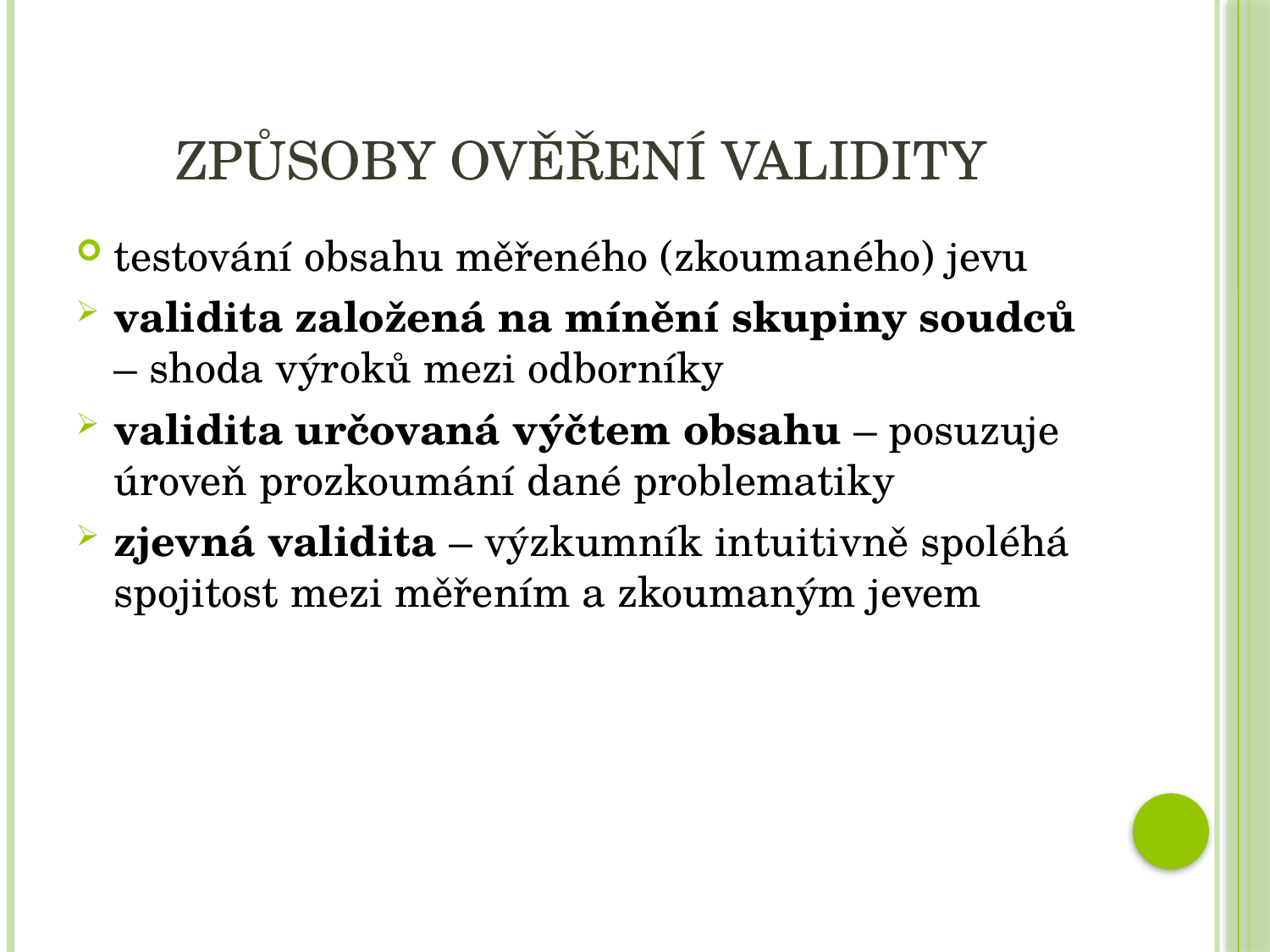

# Způsoby ověření validity
testování obsahu měřeného (zkoumaného) jevu
validita založená na mínění skupiny soudců – shoda výroků mezi odborníky
validita určovaná výčtem obsahu – posuzuje úroveň prozkoumání dané problematiky
zjevná validita – výzkumník intuitivně spoléhá spojitost mezi měřením a zkoumaným jevem